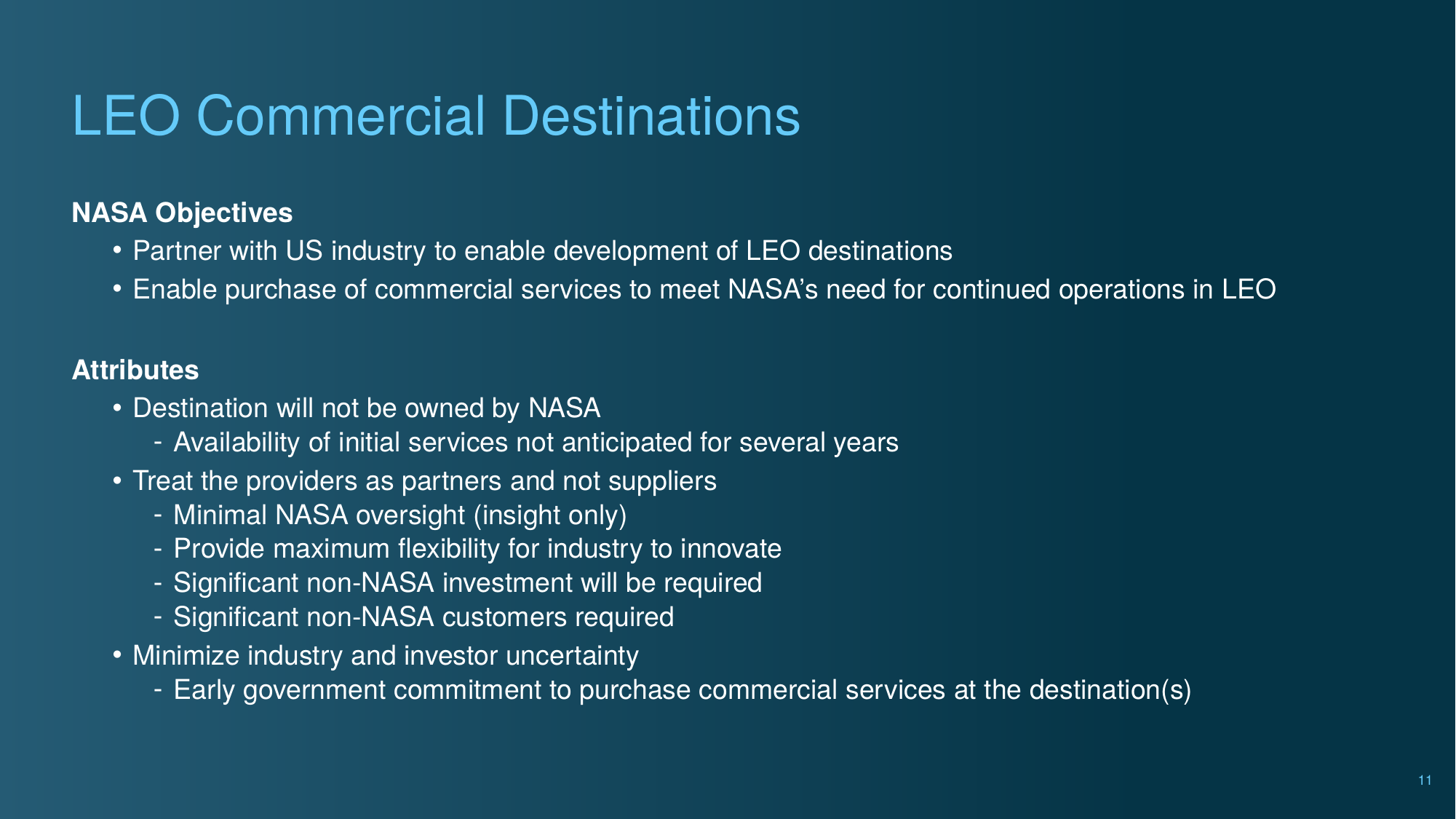

# LEO Commercial Destinations
NASA Objectives
Partner with US industry to enable development of LEO destinations
Enable purchase of commercial services to meet NASA’s need for continued operations in LEO

Attributes
Destination will not be owned by NASA
Availability of initial services not anticipated for several years
Treat the providers as partners and not suppliers
Minimal NASA oversight (insight only)
Provide maximum flexibility for industry to innovate
Significant non-NASA investment will be required
Significant non-NASA customers required
Minimize industry and investor uncertainty
Early government commitment to purchase commercial services at the destination(s)
11